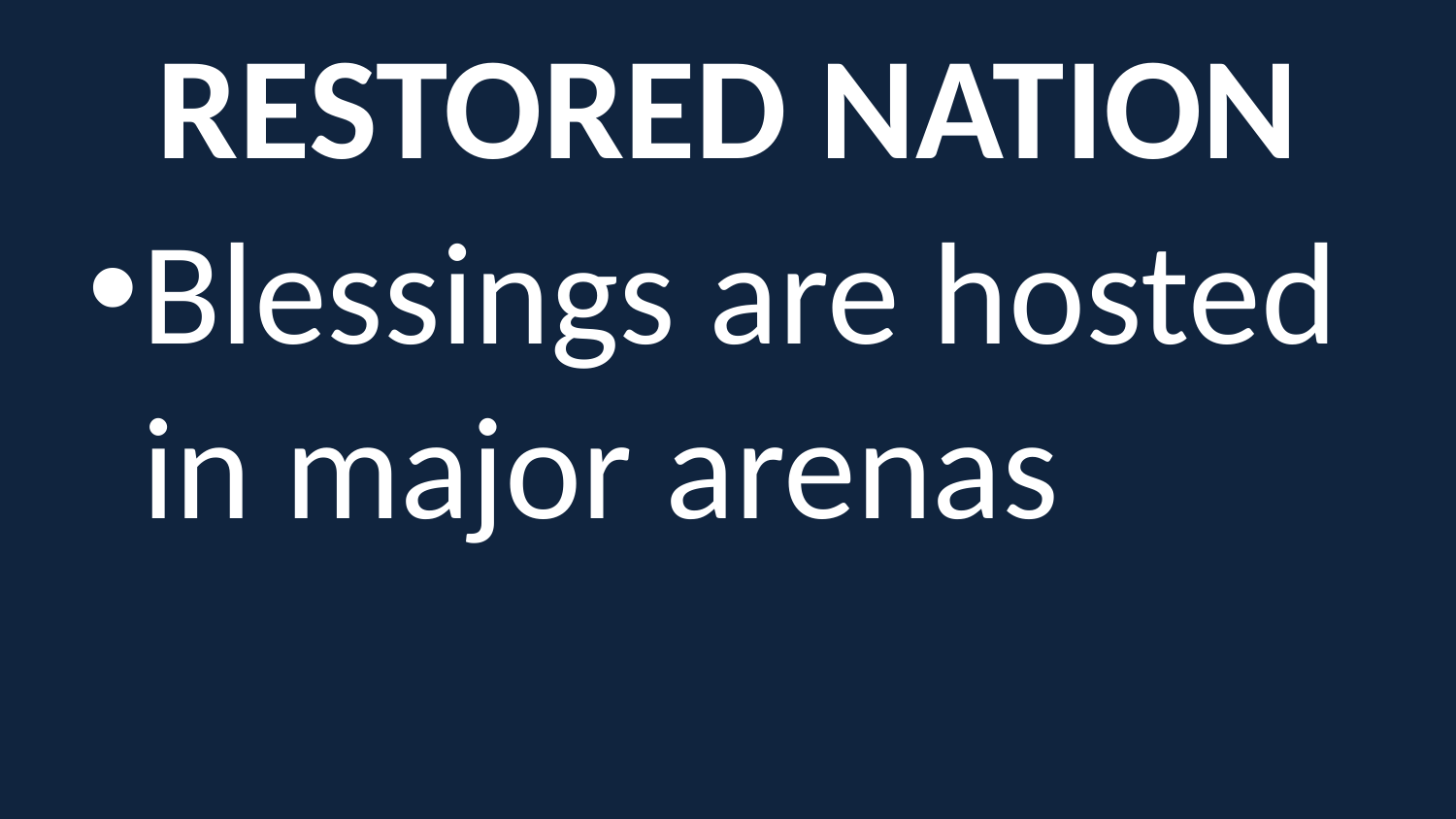

# RESTORED NATION
Blessings are hosted in major arenas